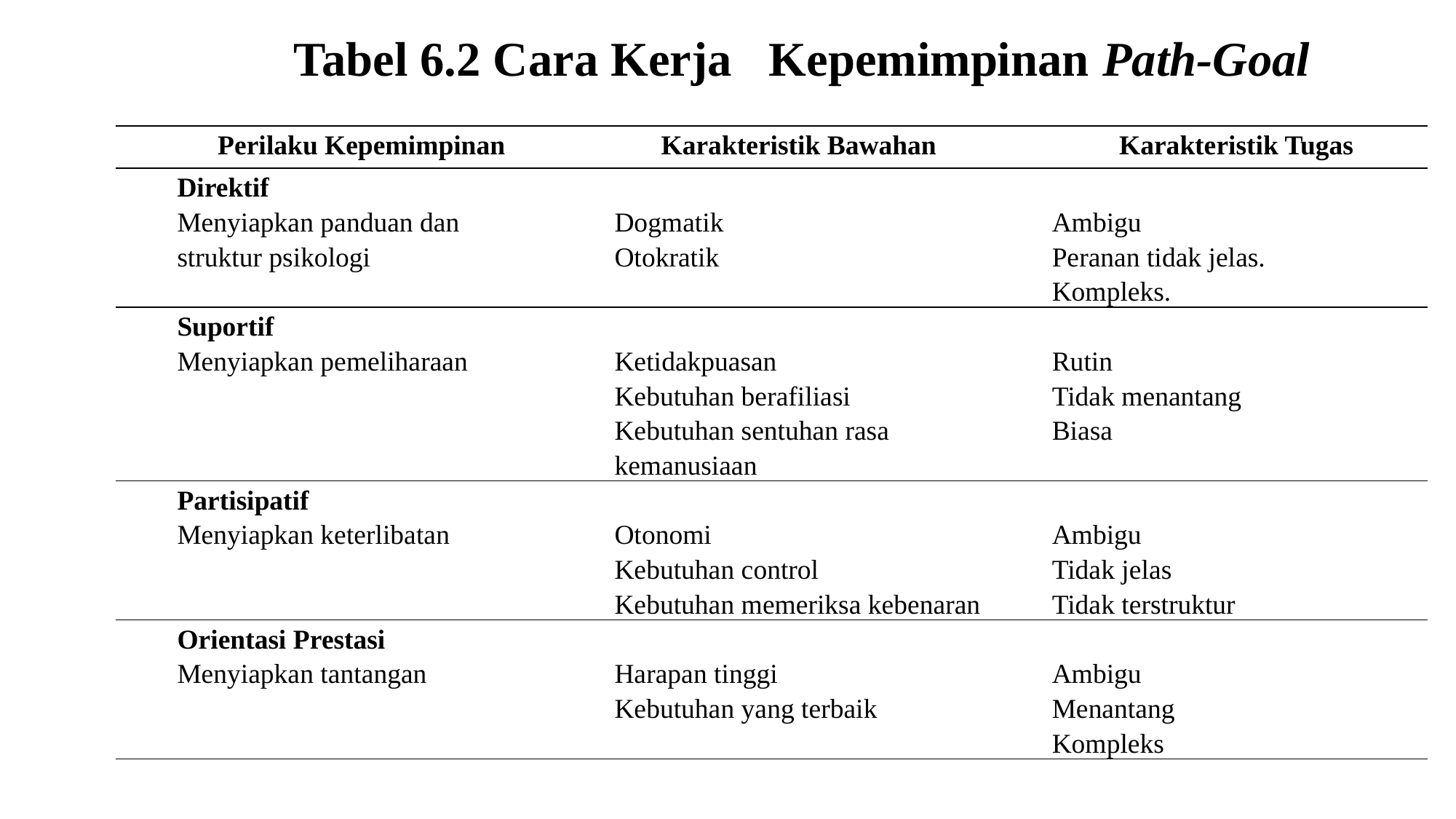

Tabel 6.2 Cara Kerja   Kepemimpinan Path-Goal
| Perilaku Kepemimpinan | Karakteristik Bawahan | Karakteristik Tugas |
| --- | --- | --- |
| Direktif Menyiapkan panduan dan struktur psikologi | Dogmatik Otokratik | Ambigu Peranan tidak jelas. Kompleks. |
| Suportif Menyiapkan pemeliharaan | Ketidakpuasan Kebutuhan berafiliasi Kebutuhan sentuhan rasa kemanusiaan | Rutin Tidak menantang Biasa |
| Partisipatif Menyiapkan keterlibatan | Otonomi Kebutuhan control Kebutuhan memeriksa kebenaran | Ambigu Tidak jelas Tidak terstruktur |
| Orientasi Prestasi Menyiapkan tantangan | Harapan tinggi Kebutuhan yang terbaik | Ambigu Menantang Kompleks |